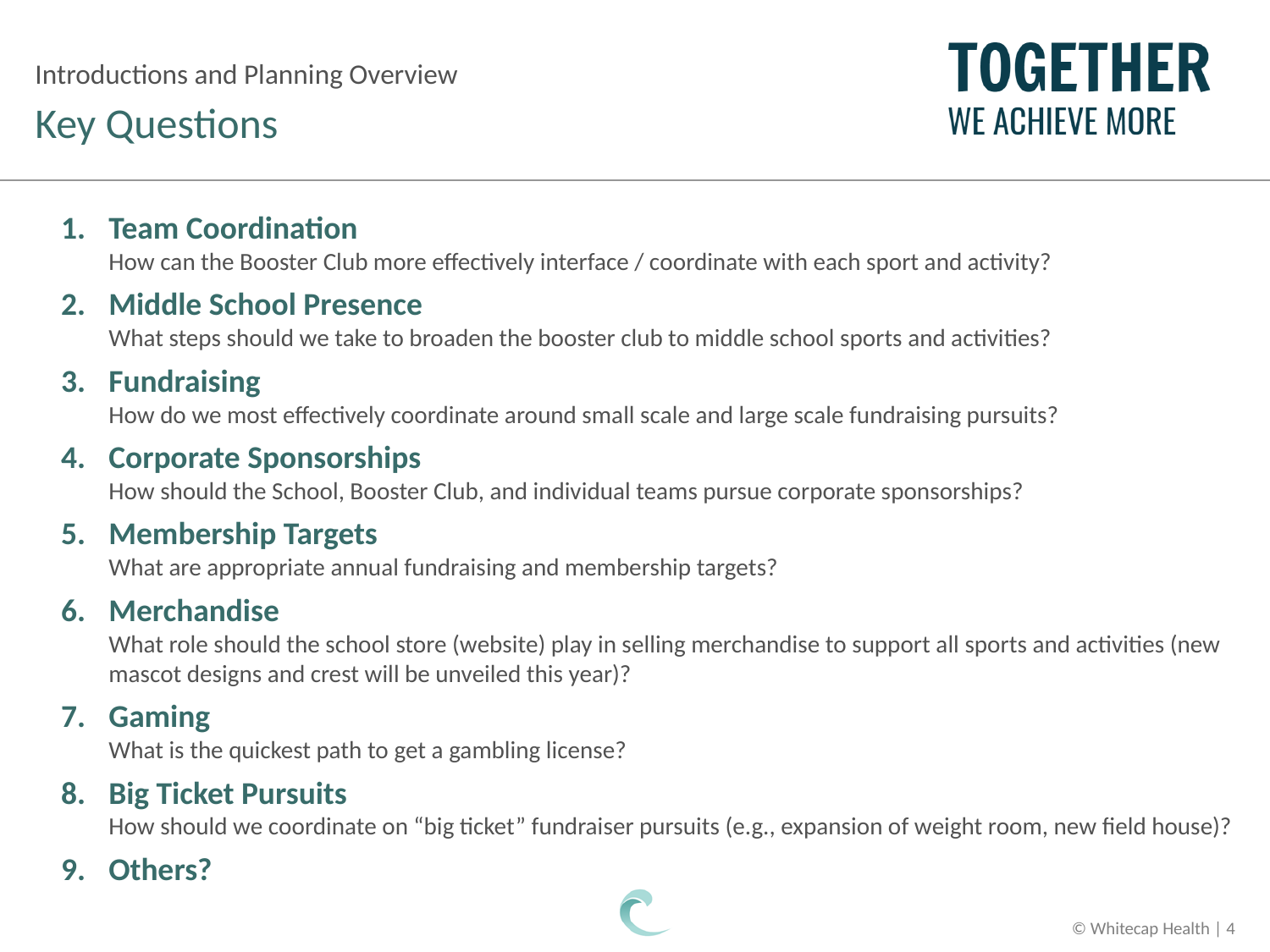

Introductions and Planning Overview
# Key Questions
Team Coordination
How can the Booster Club more effectively interface / coordinate with each sport and activity?
Middle School Presence
What steps should we take to broaden the booster club to middle school sports and activities?
Fundraising
How do we most effectively coordinate around small scale and large scale fundraising pursuits?
Corporate Sponsorships
How should the School, Booster Club, and individual teams pursue corporate sponsorships?
Membership Targets
What are appropriate annual fundraising and membership targets?
Merchandise
What role should the school store (website) play in selling merchandise to support all sports and activities (new mascot designs and crest will be unveiled this year)?
Gaming
What is the quickest path to get a gambling license?
Big Ticket Pursuits
How should we coordinate on “big ticket” fundraiser pursuits (e.g., expansion of weight room, new field house)?
Others?